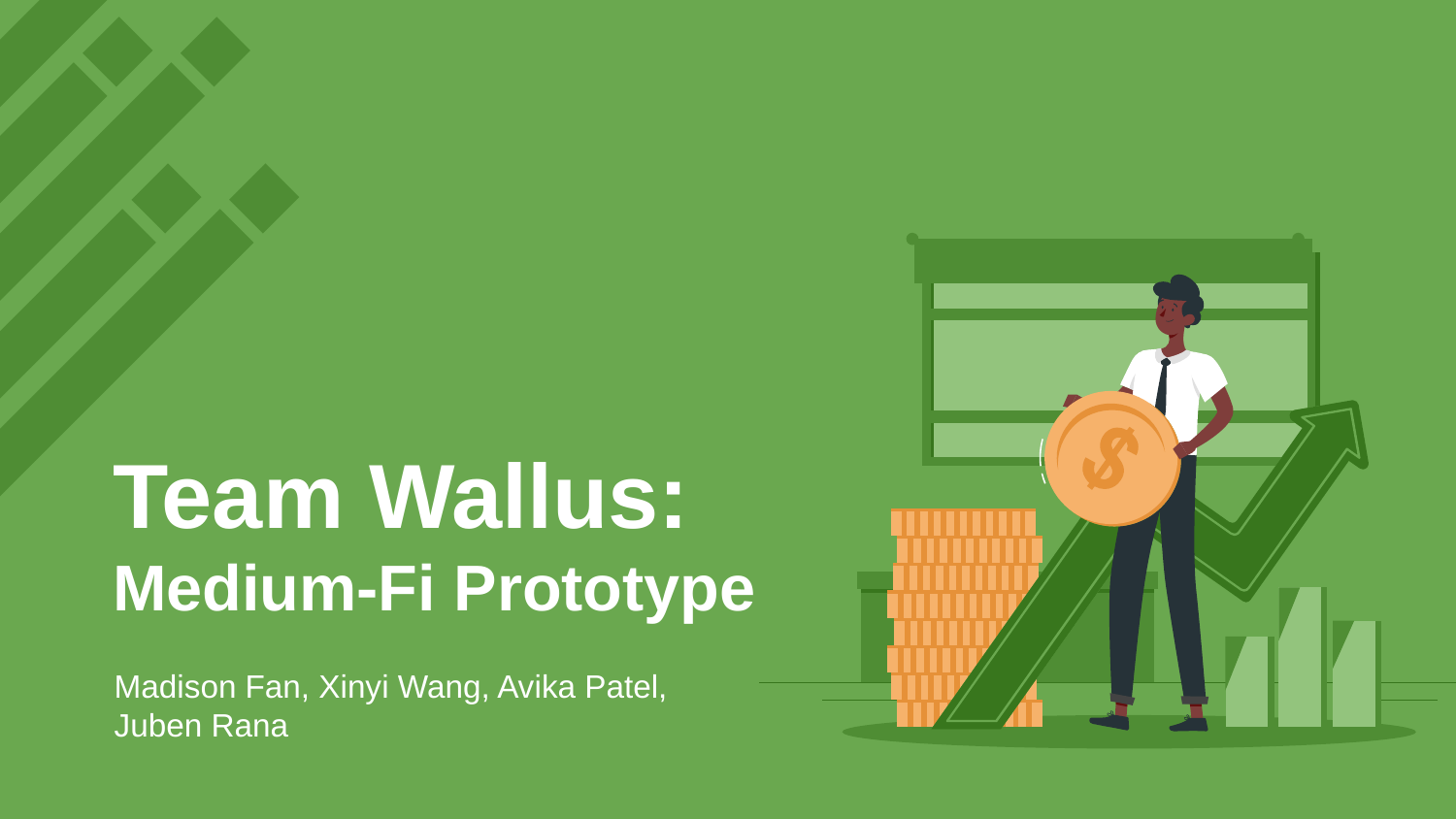

# Team Wallus: Medium-Fi Prototype
Madison Fan, Xinyi Wang, Avika Patel, Juben Rana